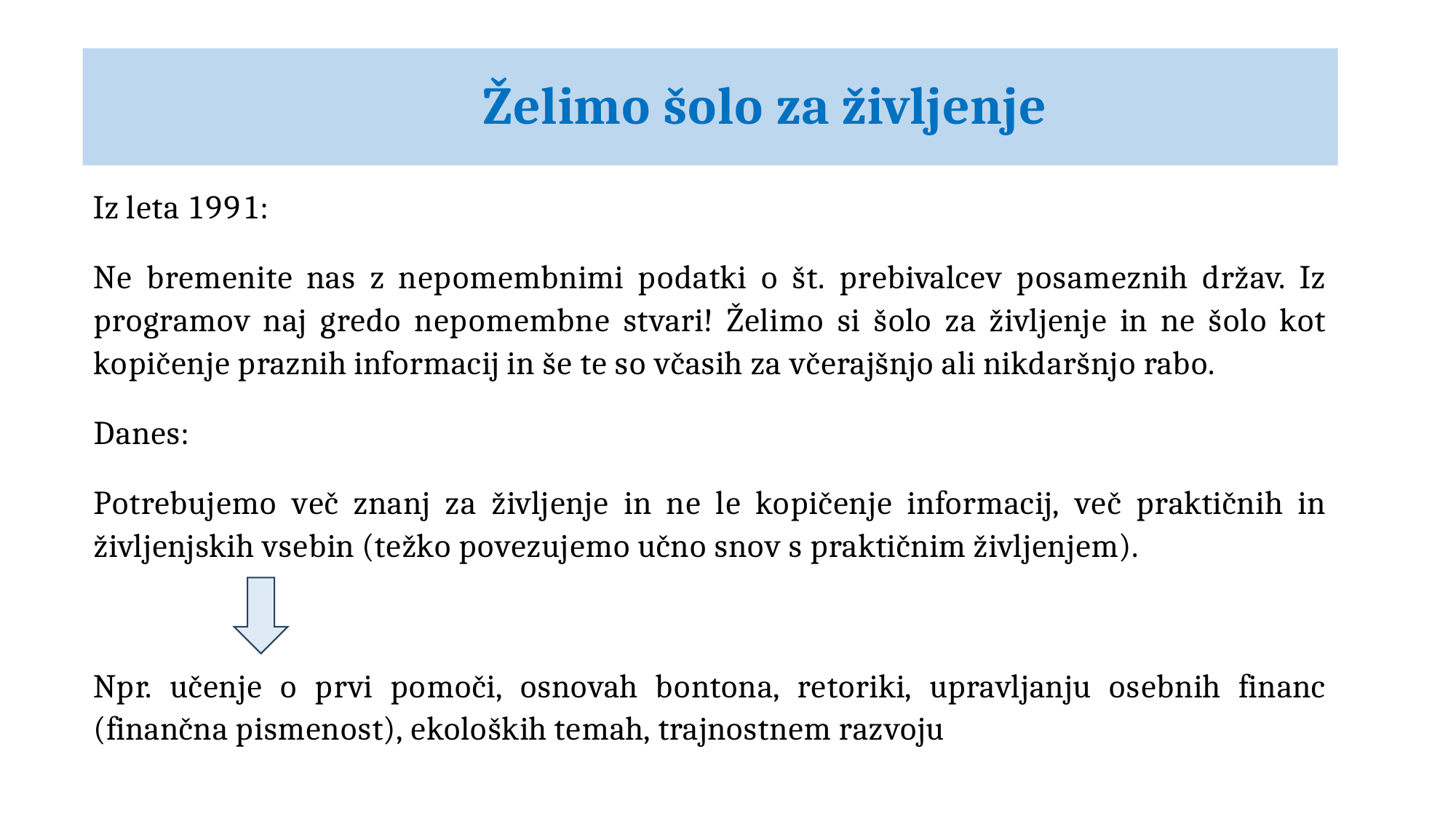

# Želimo šolo za življenje
Iz leta 1991:
Ne bremenite nas z nepomembnimi podatki o št. prebivalcev posameznih držav. Iz programov naj gredo nepomembne stvari! Želimo si šolo za življenje in ne šolo kot kopičenje praznih informacij in še te so včasih za včerajšnjo ali nikdaršnjo rabo.
Danes:
Potrebujemo več znanj za življenje in ne le kopičenje informacij, več praktičnih in življenjskih vsebin (težko povezujemo učno snov s praktičnim življenjem).

Npr. učenje o prvi pomoči, osnovah bontona, retoriki, upravljanju osebnih financ (finančna pismenost), ekoloških temah, trajnostnem razvoju